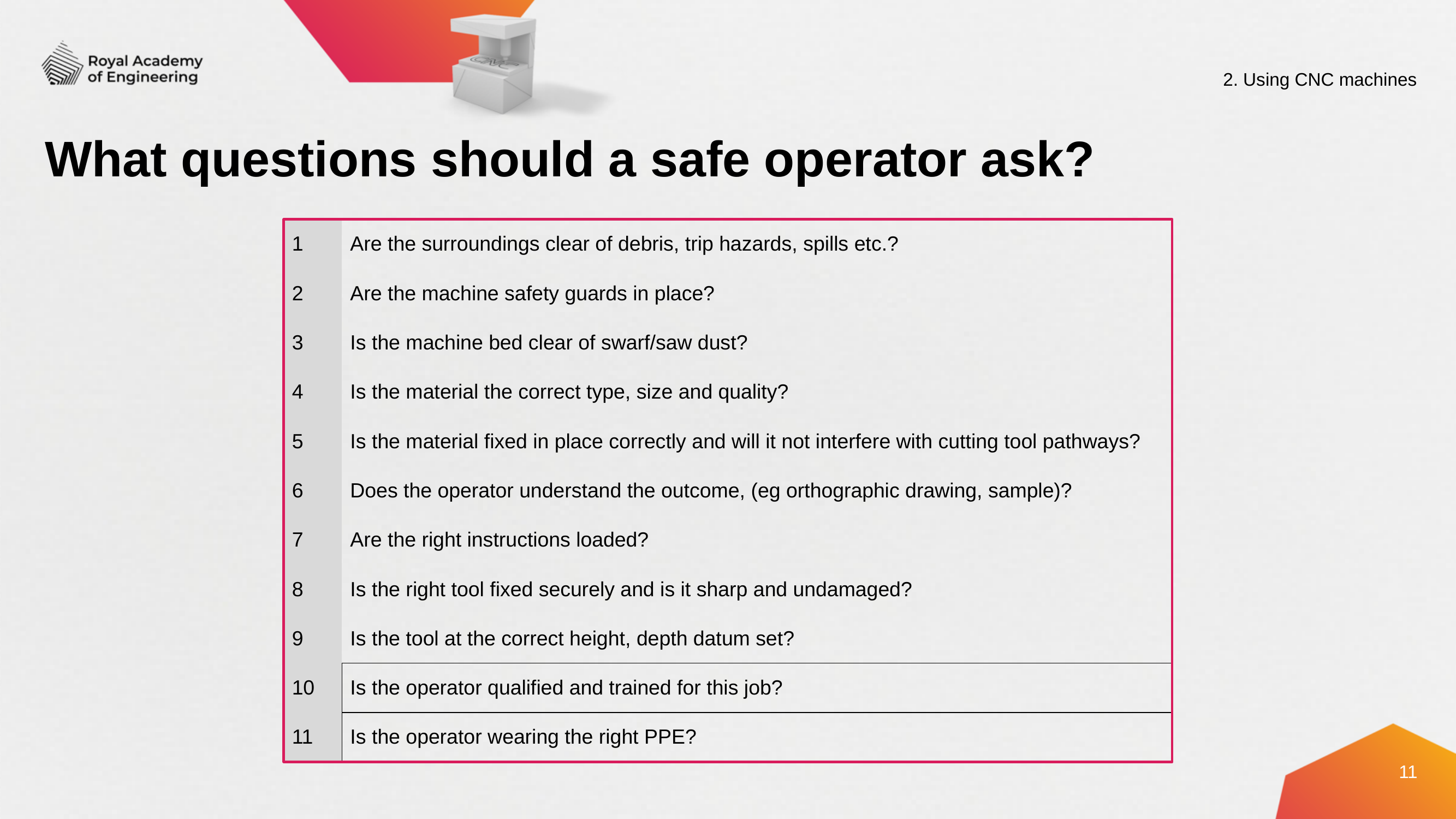

2. Using CNC machines
# What questions should a safe operator ask?
| 1 | Are the surroundings clear of debris, trip hazards, spills etc.? |
| --- | --- |
| 2 | Are the machine safety guards in place? |
| 3 | Is the machine bed clear of swarf/saw dust? |
| 4 | Is the material the correct type, size and quality? |
| 5 | Is the material fixed in place correctly and will it not interfere with cutting tool pathways? |
| 6 | Does the operator understand the outcome, (eg orthographic drawing, sample)? |
| 7 | Are the right instructions loaded? |
| 8 | Is the right tool fixed securely and is it sharp and undamaged? |
| 9 | Is the tool at the correct height, depth datum set? |
| 10 | Is the operator qualified and trained for this job? |
| 11 | Is the operator wearing the right PPE? |

11